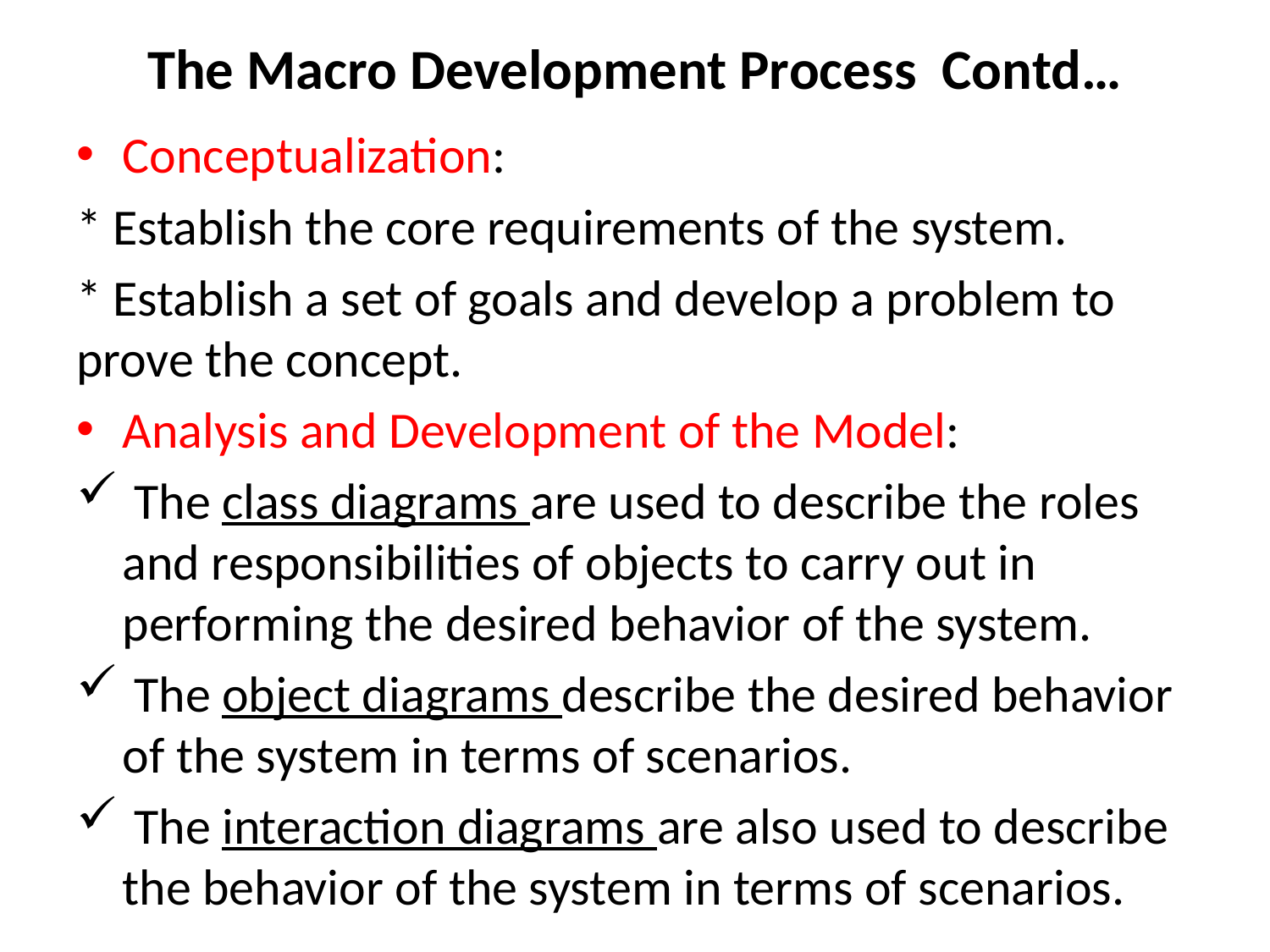

# The Macro Development Process  Contd…
Conceptualization:
* Establish the core requirements of the system.
* Establish a set of goals and develop a problem to prove the concept.
Analysis and Development of the Model:
 The class diagrams are used to describe the roles and responsibilities of objects to carry out in performing the desired behavior of the system.
 The object diagrams describe the desired behavior of the system in terms of scenarios.
 The interaction diagrams are also used to describe the behavior of the system in terms of scenarios.